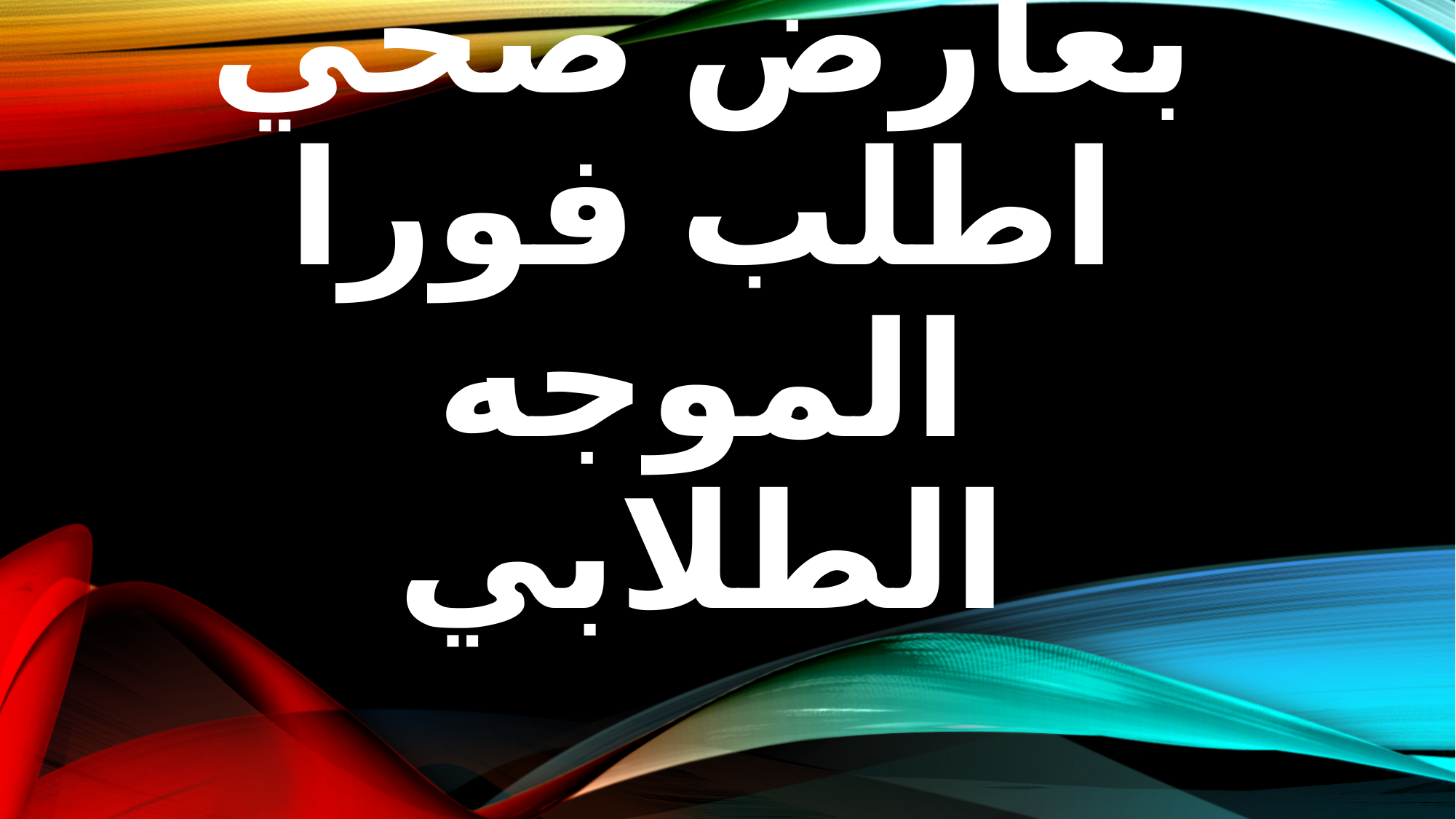

# عند شعورك بعارض صحي اطلب فورا الموجه الطلابي